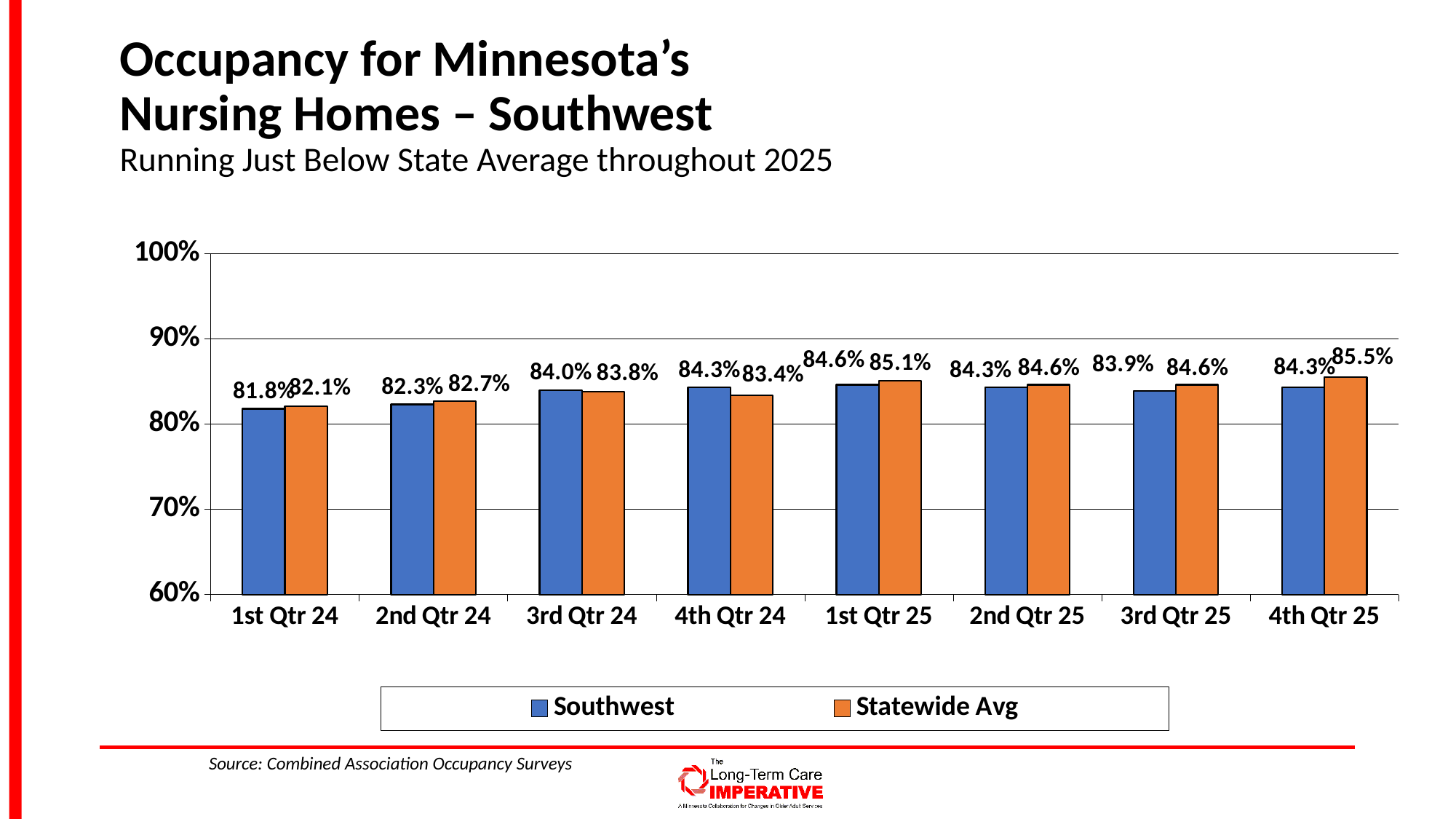

# Occupancy for Minnesota’s Nursing Homes – Southwest Running Just Below State Average throughout 2025

### Chart

| Category | Southwest | Statewide Avg |
|---|---|---|
| 1st Qtr 24 | 0.818 | 0.821 |
| 2nd Qtr 24 | 0.823 | 0.827 |
| 3rd Qtr 24 | 0.84 | 0.838 |
| 4th Qtr 24 | 0.843 | 0.834 |
| 1st Qtr 25 | 0.846 | 0.851 |
| 2nd Qtr 25 | 0.843 | 0.846 |
| 3rd Qtr 25 | 0.839 | 0.846 |
| 4th Qtr 25 | 0.843 | 0.855 |
Source: Combined Association Occupancy Surveys